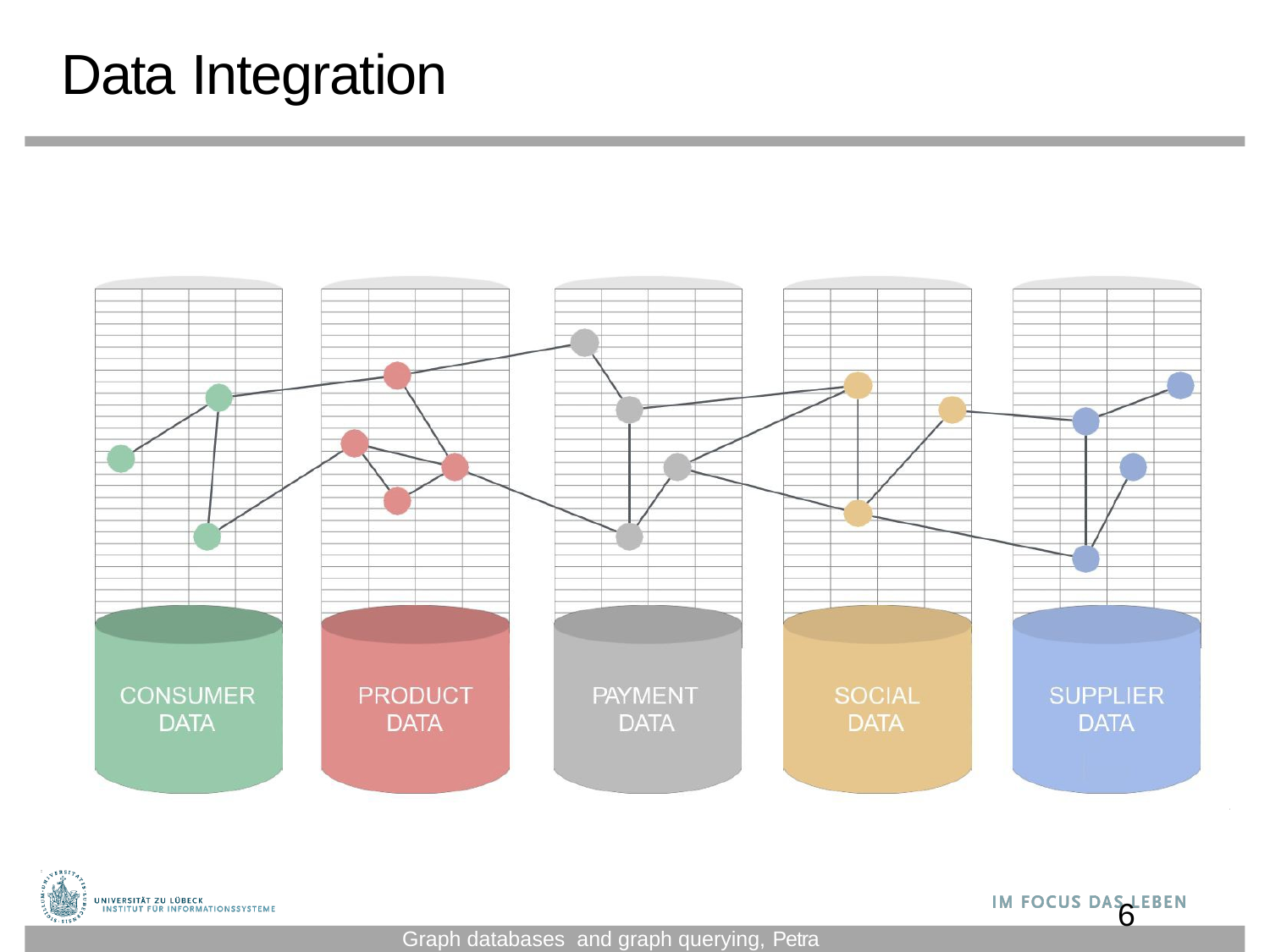

# Data Integration

1
6
Graph databases  and graph querying, Petra Selmer